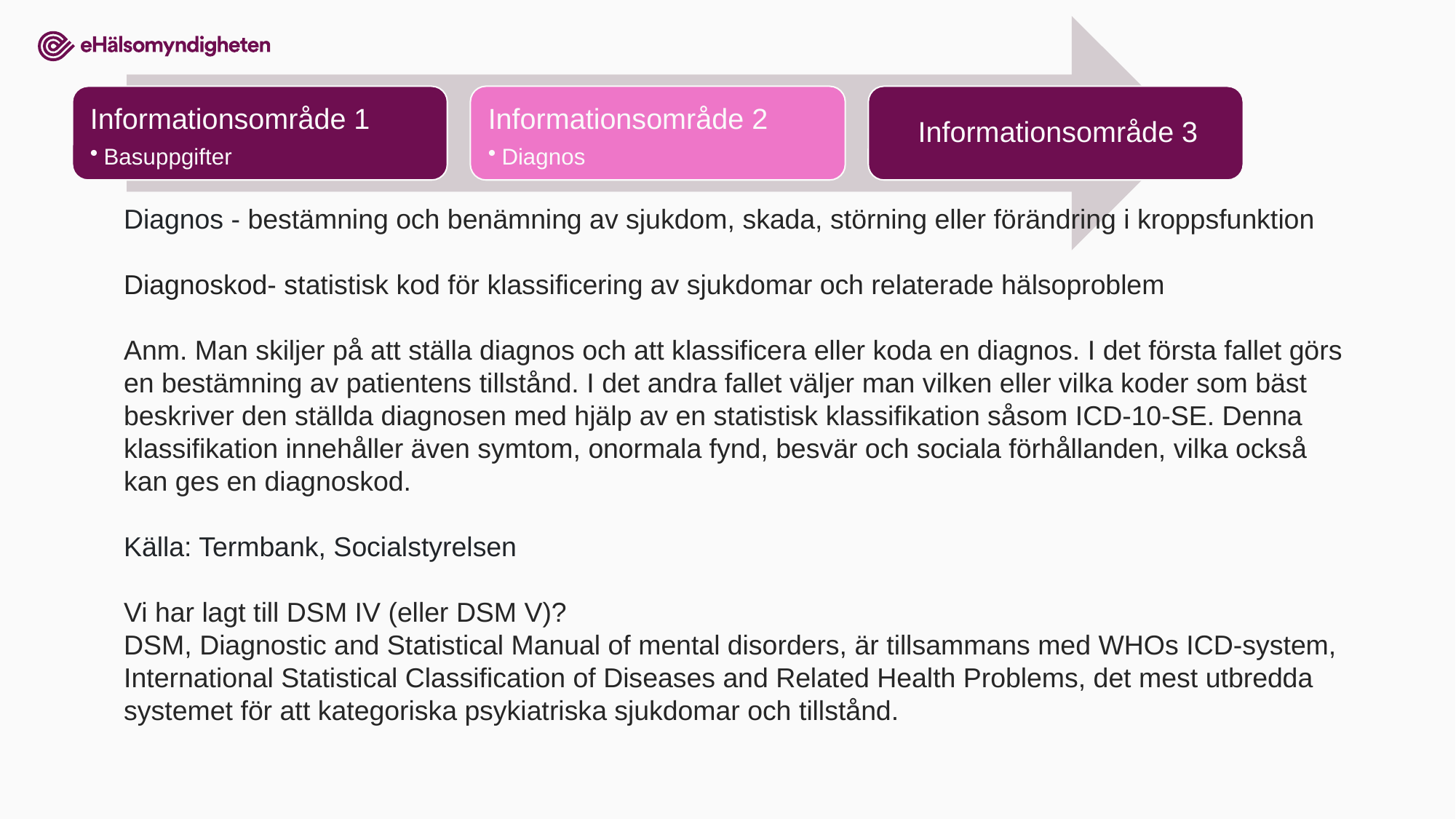

Informationsområde 1
Basuppgifter
Informationsområde 2
Diagnos
Informationsområde 3
Diagnos - bestämning och benämning av sjukdom, skada, störning eller förändring i kroppsfunktion
Diagnoskod- statistisk kod för klassificering av sjukdomar och relaterade hälsoproblem

Anm. Man skiljer på att ställa diagnos och att klassificera eller koda en diagnos. I det första fallet görs en bestämning av patientens tillstånd. I det andra fallet väljer man vilken eller vilka koder som bäst beskriver den ställda diagnosen med hjälp av en statistisk klassifikation såsom ICD-10-SE. Denna klassifikation innehåller även symtom, onormala fynd, besvär och sociala förhållanden, vilka också kan ges en diagnoskod.
Källa: Termbank, Socialstyrelsen

Vi har lagt till DSM IV (eller DSM V)?
DSM, Diagnostic and Statistical Manual of mental disorders, är tillsammans med WHOs ICD-system, International Statistical Classification of Diseases and Related Health Problems, det mest utbredda systemet för att kategoriska psykiatriska sjukdomar och tillstånd.